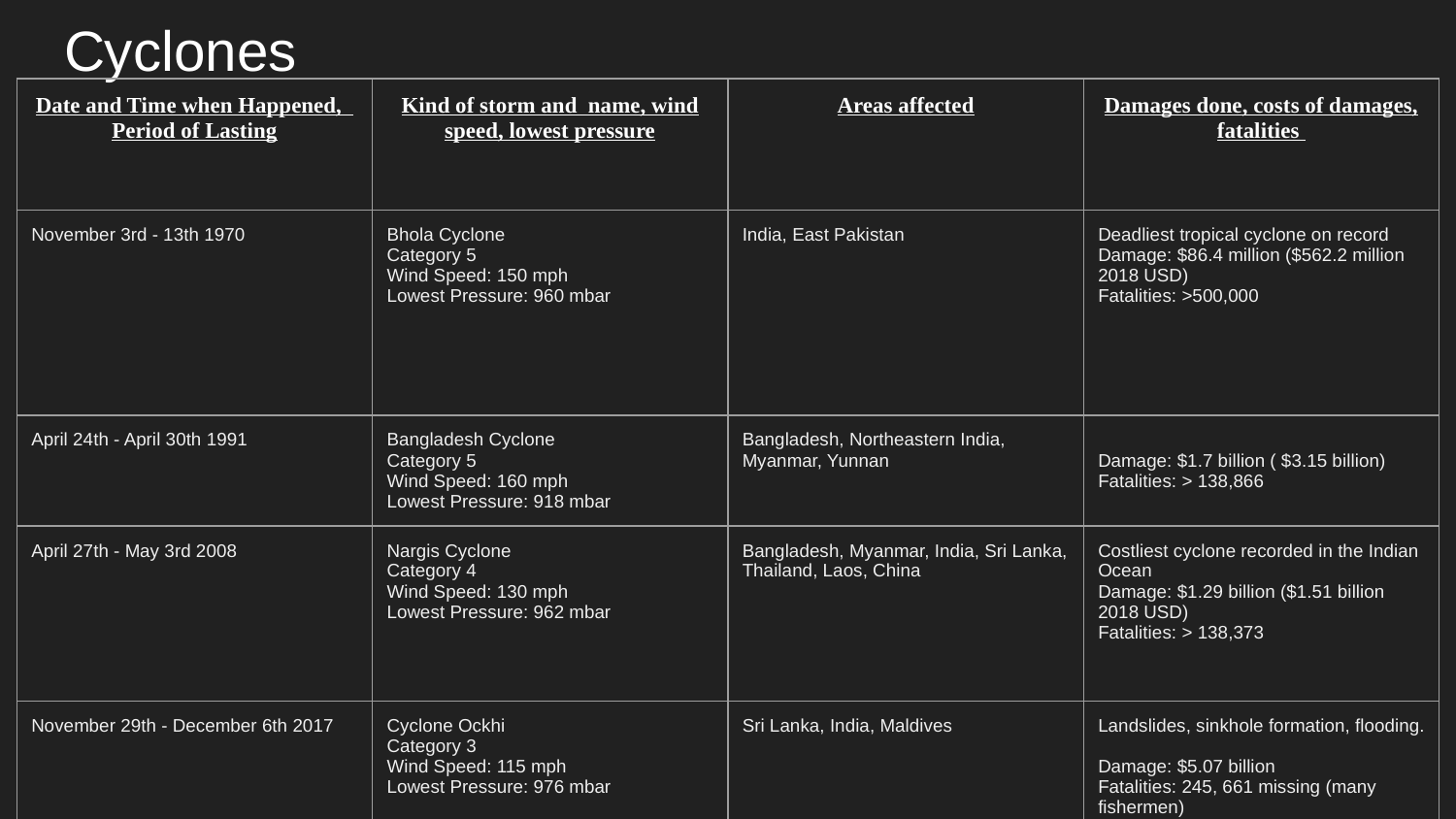

# Cyclones
| Date and Time when Happened, Period of Lasting | Kind of storm and name, wind speed, lowest pressure | Areas affected | Damages done, costs of damages, fatalities |
| --- | --- | --- | --- |
| November 3rd - 13th 1970 | Bhola Cyclone Category 5 Wind Speed: 150 mph Lowest Pressure: 960 mbar | India, East Pakistan | Deadliest tropical cyclone on record Damage: $86.4 million ($562.2 million 2018 USD) Fatalities: >500,000 |
| April 24th - April 30th 1991 | Bangladesh Cyclone Category 5 Wind Speed: 160 mph Lowest Pressure: 918 mbar | Bangladesh, Northeastern India, Myanmar, Yunnan | Damage: $1.7 billion ( $3.15 billion) Fatalities: > 138,866 |
| April 27th - May 3rd 2008 | Nargis Cyclone Category 4 Wind Speed: 130 mph Lowest Pressure: 962 mbar | Bangladesh, Myanmar, India, Sri Lanka, Thailand, Laos, China | Costliest cyclone recorded in the Indian Ocean Damage: $1.29 billion ($1.51 billion 2018 USD) Fatalities: > 138,373 |
| November 29th - December 6th 2017 | Cyclone Ockhi Category 3 Wind Speed: 115 mph Lowest Pressure: 976 mbar | Sri Lanka, India, Maldives | Landslides, sinkhole formation, flooding. Damage: $5.07 billion Fatalities: 245, 661 missing (many fishermen) |